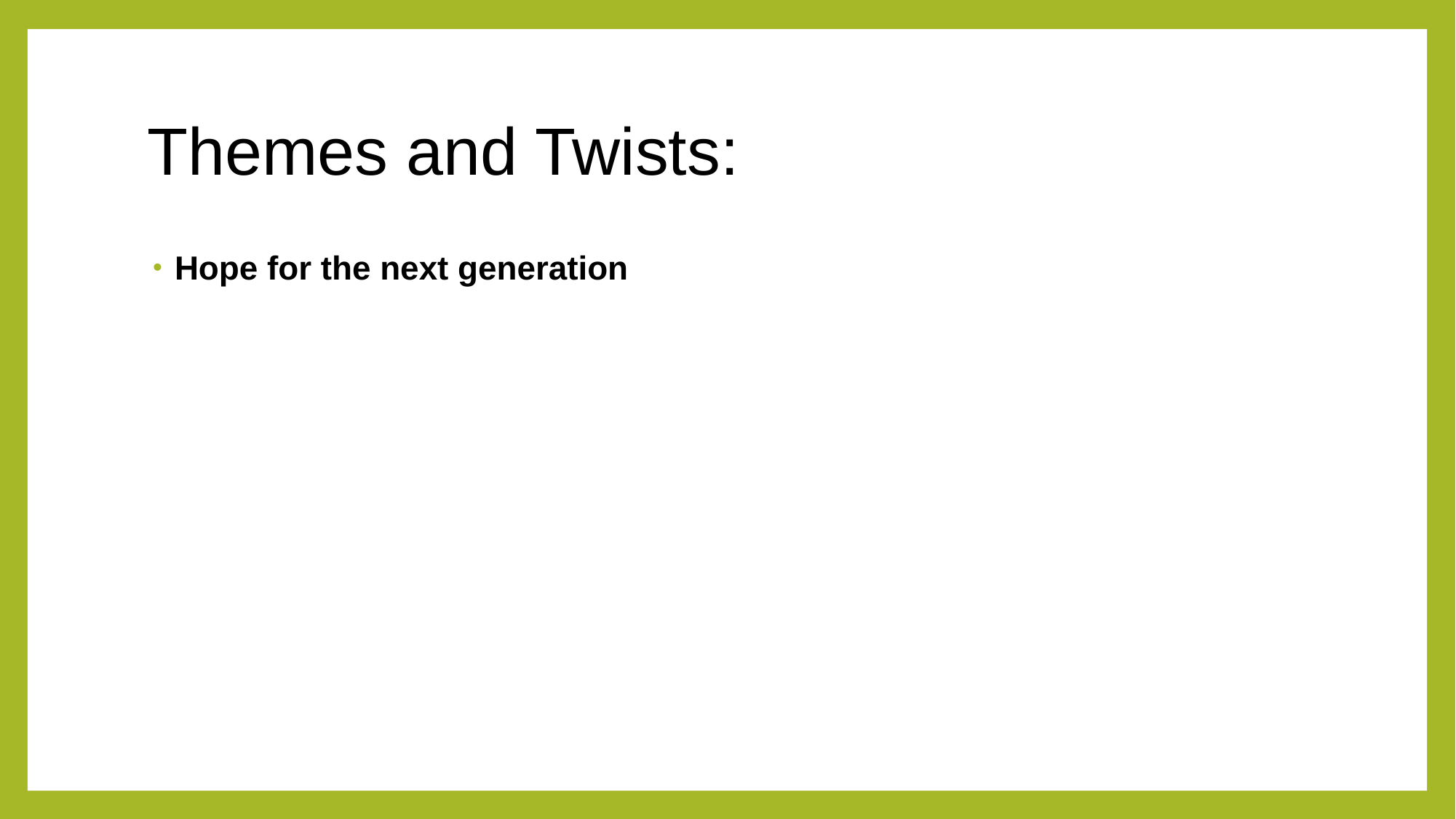

# Themes and Twists:
Hope for the next generation